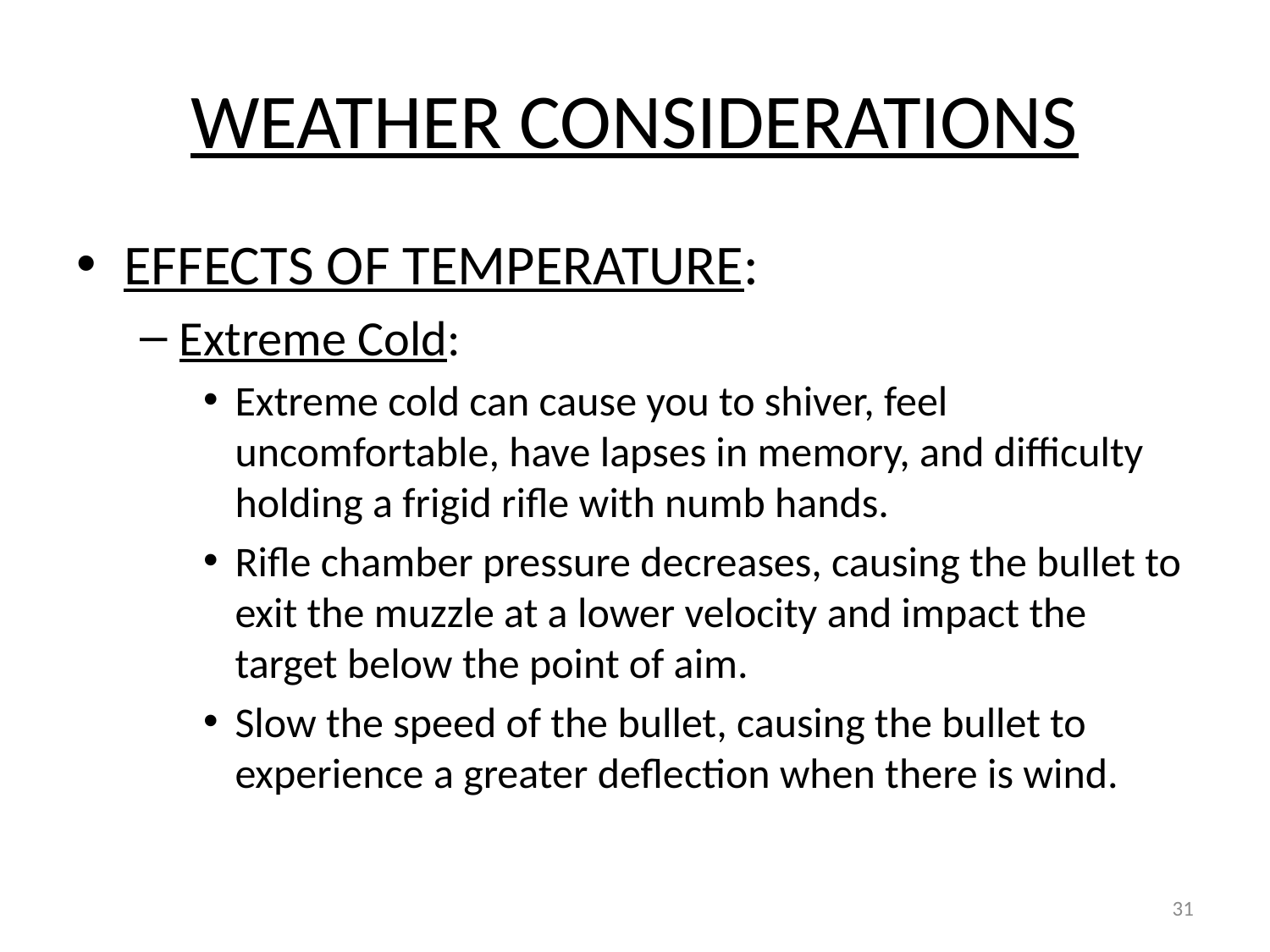

# WEATHER CONSIDERATIONS
EFFECTS OF TEMPERATURE:
Extreme Cold:
Extreme cold can cause you to shiver, feel uncomfortable, have lapses in memory, and difficulty holding a frigid rifle with numb hands.
Rifle chamber pressure decreases, causing the bullet to exit the muzzle at a lower velocity and impact the target below the point of aim.
Slow the speed of the bullet, causing the bullet to experience a greater deflection when there is wind.

31